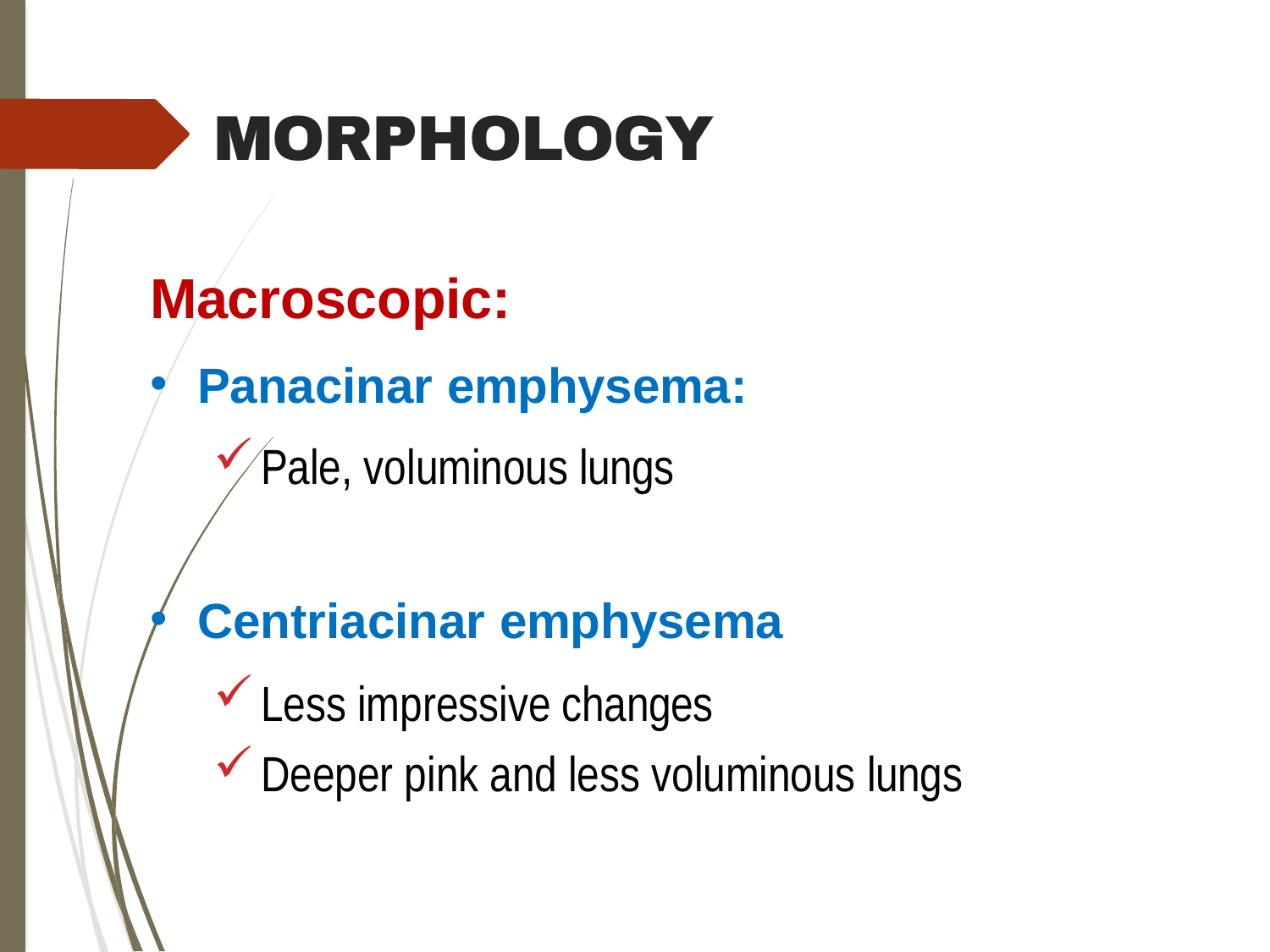

# MORPHOLOGY
Macroscopic:
Panacinar emphysema:
Pale, voluminous lungs

Centriacinar emphysema
Less impressive changes
Deeper pink and less voluminous lungs